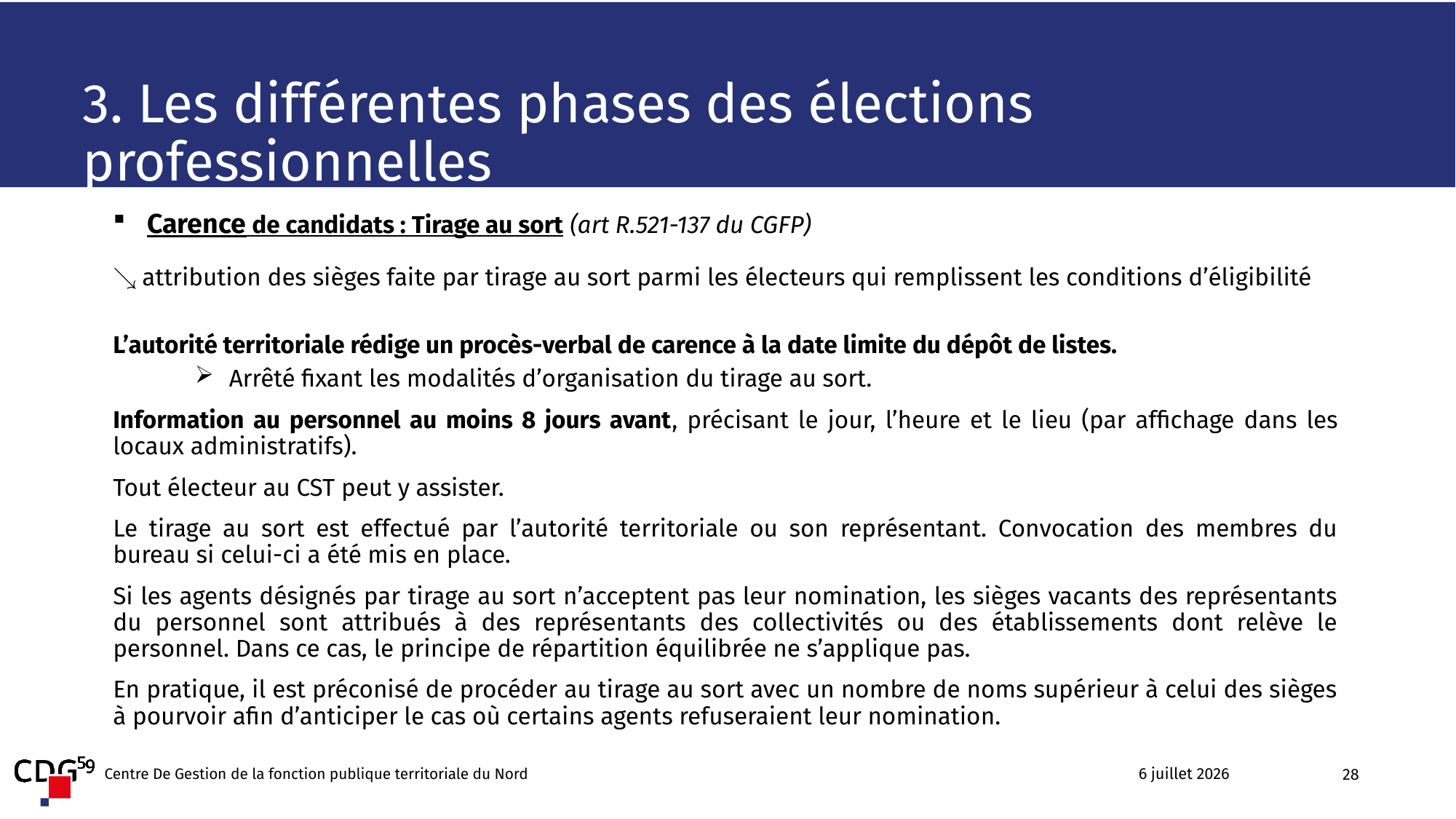

#
3. Les différentes phases des élections professionnelles
Carence de candidats : Tirage au sort (art R.521-137 du CGFP)

↘ attribution des sièges faite par tirage au sort parmi les électeurs qui remplissent les conditions d’éligibilité

L’autorité territoriale rédige un procès-verbal de carence à la date limite du dépôt de listes.
Arrêté fixant les modalités d’organisation du tirage au sort.​
Information au personnel au moins 8 jours avant, précisant le jour, l’heure et le lieu (par affichage dans les locaux administratifs).​
Tout électeur au CST peut y assister.​
Le tirage au sort est effectué par l’autorité territoriale ou son représentant. Convocation des membres du bureau si celui-ci a été mis en place.​
Si les agents désignés par tirage au sort n’acceptent pas leur nomination, les sièges vacants des représentants du personnel sont attribués à des représentants des collectivités ou des établissements dont relève le personnel. Dans ce cas, le principe de répartition équilibrée ne s’applique pas.​
En pratique, il est préconisé de procéder au tirage au sort avec un nombre de noms supérieur à celui des sièges à pourvoir afin d’anticiper le cas où certains agents refuseraient leur nomination.